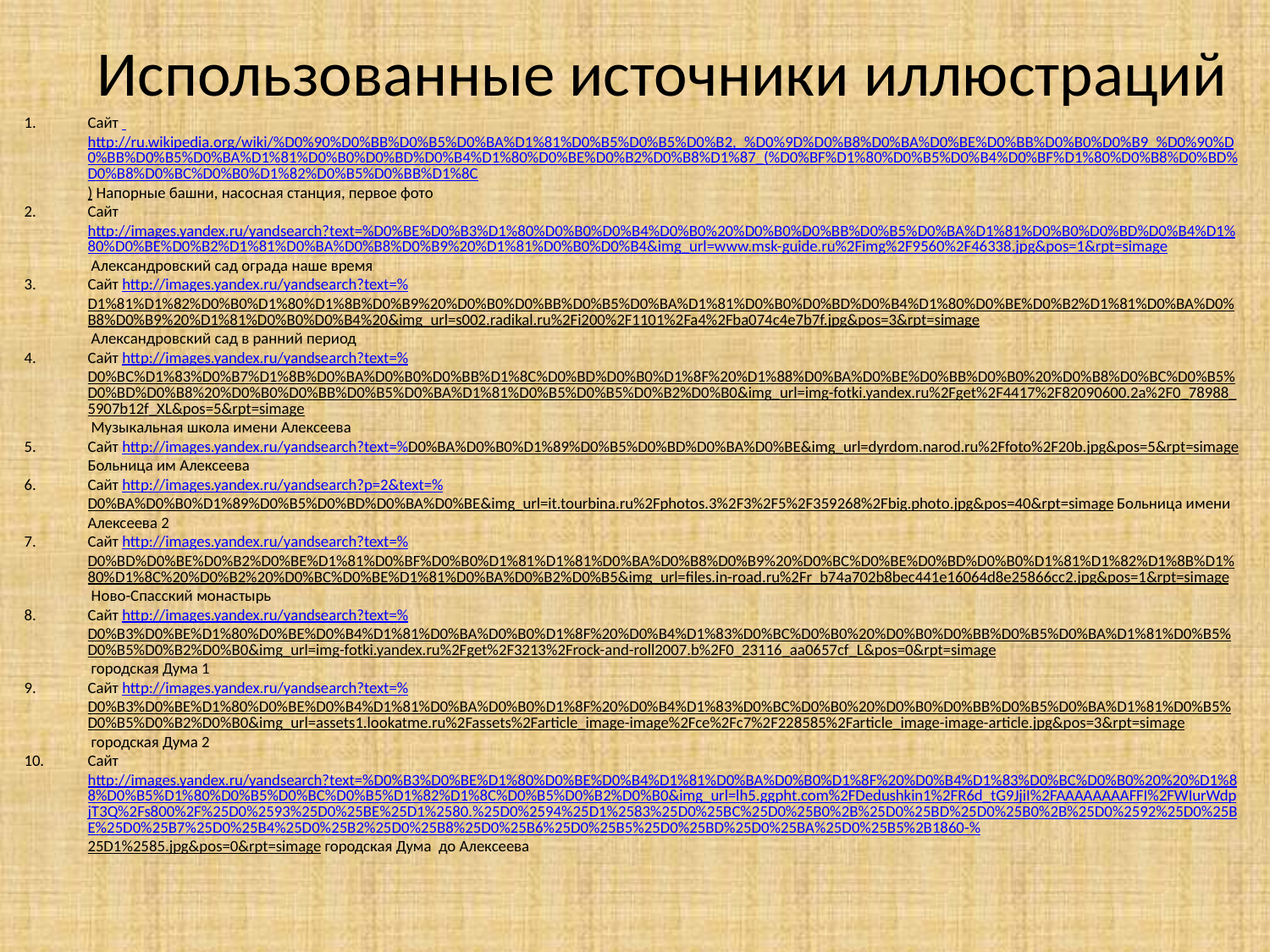

Использованные источники иллюстраций
Сайт  http://ru.wikipedia.org/wiki/%D0%90%D0%BB%D0%B5%D0%BA%D1%81%D0%B5%D0%B5%D0%B2,_%D0%9D%D0%B8%D0%BA%D0%BE%D0%BB%D0%B0%D0%B9_%D0%90%D0%BB%D0%B5%D0%BA%D1%81%D0%B0%D0%BD%D0%B4%D1%80%D0%BE%D0%B2%D0%B8%D1%87_(%D0%BF%D1%80%D0%B5%D0%B4%D0%BF%D1%80%D0%B8%D0%BD%D0%B8%D0%BC%D0%B0%D1%82%D0%B5%D0%BB%D1%8C) Напорные башни, насосная станция, первое фото
Сайт http://images.yandex.ru/yandsearch?text=%D0%BE%D0%B3%D1%80%D0%B0%D0%B4%D0%B0%20%D0%B0%D0%BB%D0%B5%D0%BA%D1%81%D0%B0%D0%BD%D0%B4%D1%80%D0%BE%D0%B2%D1%81%D0%BA%D0%B8%D0%B9%20%D1%81%D0%B0%D0%B4&img_url=www.msk-guide.ru%2Fimg%2F9560%2F46338.jpg&pos=1&rpt=simage Александровский сад ограда наше время
Сайт http://images.yandex.ru/yandsearch?text=%D1%81%D1%82%D0%B0%D1%80%D1%8B%D0%B9%20%D0%B0%D0%BB%D0%B5%D0%BA%D1%81%D0%B0%D0%BD%D0%B4%D1%80%D0%BE%D0%B2%D1%81%D0%BA%D0%B8%D0%B9%20%D1%81%D0%B0%D0%B4%20&img_url=s002.radikal.ru%2Fi200%2F1101%2Fa4%2Fba074c4e7b7f.jpg&pos=3&rpt=simage Александровский сад в ранний период
Сайт http://images.yandex.ru/yandsearch?text=%D0%BC%D1%83%D0%B7%D1%8B%D0%BA%D0%B0%D0%BB%D1%8C%D0%BD%D0%B0%D1%8F%20%D1%88%D0%BA%D0%BE%D0%BB%D0%B0%20%D0%B8%D0%BC%D0%B5%D0%BD%D0%B8%20%D0%B0%D0%BB%D0%B5%D0%BA%D1%81%D0%B5%D0%B5%D0%B2%D0%B0&img_url=img-fotki.yandex.ru%2Fget%2F4417%2F82090600.2a%2F0_78988_5907b12f_XL&pos=5&rpt=simage Музыкальная школа имени Алексеева
Сайт http://images.yandex.ru/yandsearch?text=%D0%BA%D0%B0%D1%89%D0%B5%D0%BD%D0%BA%D0%BE&img_url=dyrdom.narod.ru%2Ffoto%2F20b.jpg&pos=5&rpt=simage Больница им Алексеева
Сайт http://images.yandex.ru/yandsearch?p=2&text=%D0%BA%D0%B0%D1%89%D0%B5%D0%BD%D0%BA%D0%BE&img_url=it.tourbina.ru%2Fphotos.3%2F3%2F5%2F359268%2Fbig.photo.jpg&pos=40&rpt=simage Больница имени Алексеева 2
Сайт http://images.yandex.ru/yandsearch?text=%D0%BD%D0%BE%D0%B2%D0%BE%D1%81%D0%BF%D0%B0%D1%81%D1%81%D0%BA%D0%B8%D0%B9%20%D0%BC%D0%BE%D0%BD%D0%B0%D1%81%D1%82%D1%8B%D1%80%D1%8C%20%D0%B2%20%D0%BC%D0%BE%D1%81%D0%BA%D0%B2%D0%B5&img_url=files.in-road.ru%2Fr_b74a702b8bec441e16064d8e25866cc2.jpg&pos=1&rpt=simage Ново-Спасский монастырь
Сайт http://images.yandex.ru/yandsearch?text=%D0%B3%D0%BE%D1%80%D0%BE%D0%B4%D1%81%D0%BA%D0%B0%D1%8F%20%D0%B4%D1%83%D0%BC%D0%B0%20%D0%B0%D0%BB%D0%B5%D0%BA%D1%81%D0%B5%D0%B5%D0%B2%D0%B0&img_url=img-fotki.yandex.ru%2Fget%2F3213%2Frock-and-roll2007.b%2F0_23116_aa0657cf_L&pos=0&rpt=simage городская Дума 1
Сайт http://images.yandex.ru/yandsearch?text=%D0%B3%D0%BE%D1%80%D0%BE%D0%B4%D1%81%D0%BA%D0%B0%D1%8F%20%D0%B4%D1%83%D0%BC%D0%B0%20%D0%B0%D0%BB%D0%B5%D0%BA%D1%81%D0%B5%D0%B5%D0%B2%D0%B0&img_url=assets1.lookatme.ru%2Fassets%2Farticle_image-image%2Fce%2Fc7%2F228585%2Farticle_image-image-article.jpg&pos=3&rpt=simage городская Дума 2
Сайт http://images.yandex.ru/yandsearch?text=%D0%B3%D0%BE%D1%80%D0%BE%D0%B4%D1%81%D0%BA%D0%B0%D1%8F%20%D0%B4%D1%83%D0%BC%D0%B0%20%20%D1%88%D0%B5%D1%80%D0%B5%D0%BC%D0%B5%D1%82%D1%8C%D0%B5%D0%B2%D0%B0&img_url=lh5.ggpht.com%2FDedushkin1%2FR6d_tG9JjiI%2FAAAAAAAAFFI%2FWIurWdpjT3Q%2Fs800%2F%25D0%2593%25D0%25BE%25D1%2580.%25D0%2594%25D1%2583%25D0%25BC%25D0%25B0%2B%25D0%25BD%25D0%25B0%2B%25D0%2592%25D0%25BE%25D0%25B7%25D0%25B4%25D0%25B2%25D0%25B8%25D0%25B6%25D0%25B5%25D0%25BD%25D0%25BA%25D0%25B5%2B1860-%25D1%2585.jpg&pos=0&rpt=simage городская Дума  до Алексеева